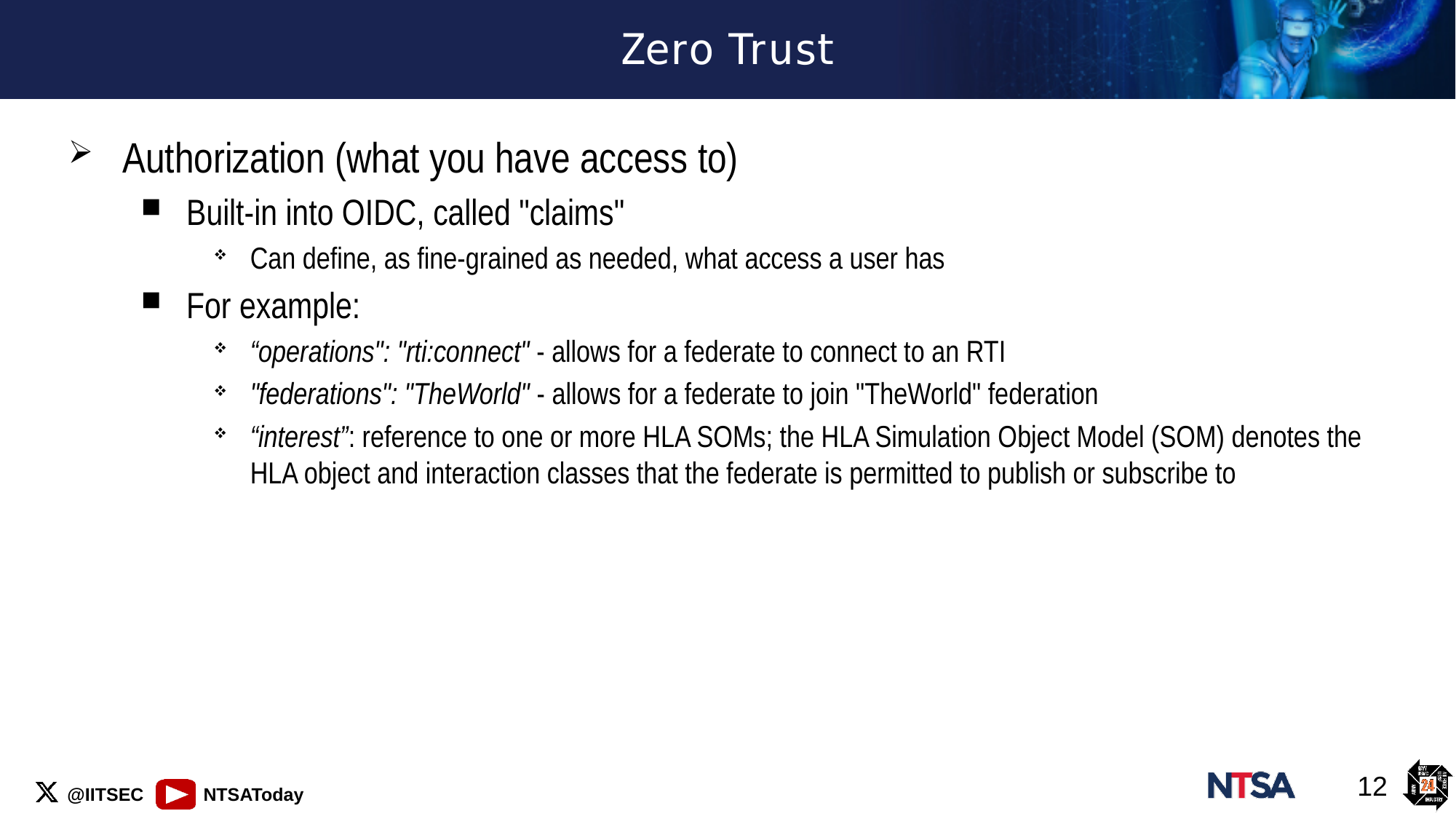

# Zero Trust
Authorization (what you have access to)
Built-in into OIDC, called "claims"
Can define, as fine-grained as needed, what access a user has
For example:
“operations": "rti:connect" - allows for a federate to connect to an RTI
"federations": "TheWorld" - allows for a federate to join "TheWorld" federation
“interest”: reference to one or more HLA SOMs; the HLA Simulation Object Model (SOM) denotes the HLA object and interaction classes that the federate is permitted to publish or subscribe to
12